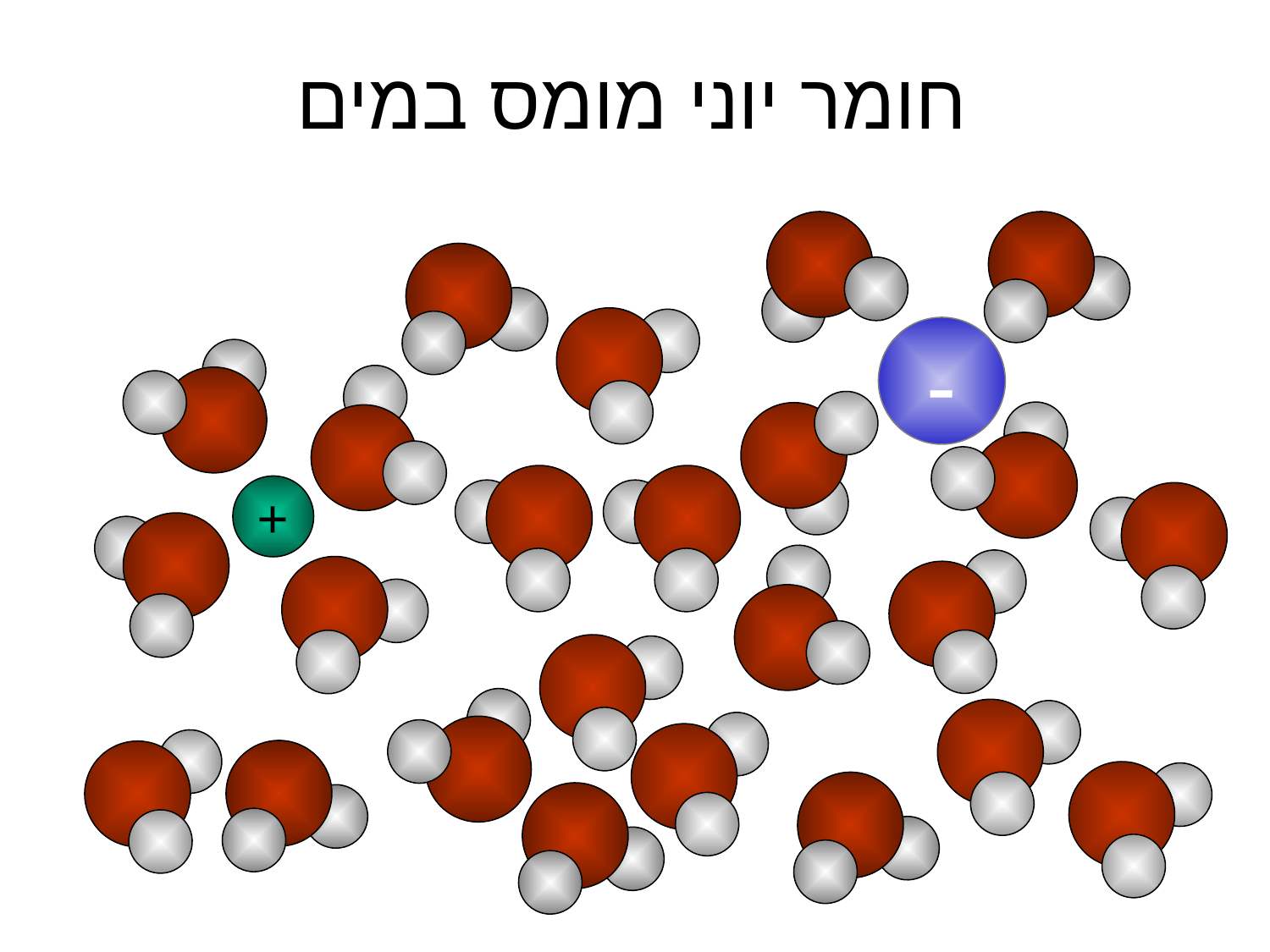

# חומר יוני מומס במים

-

+